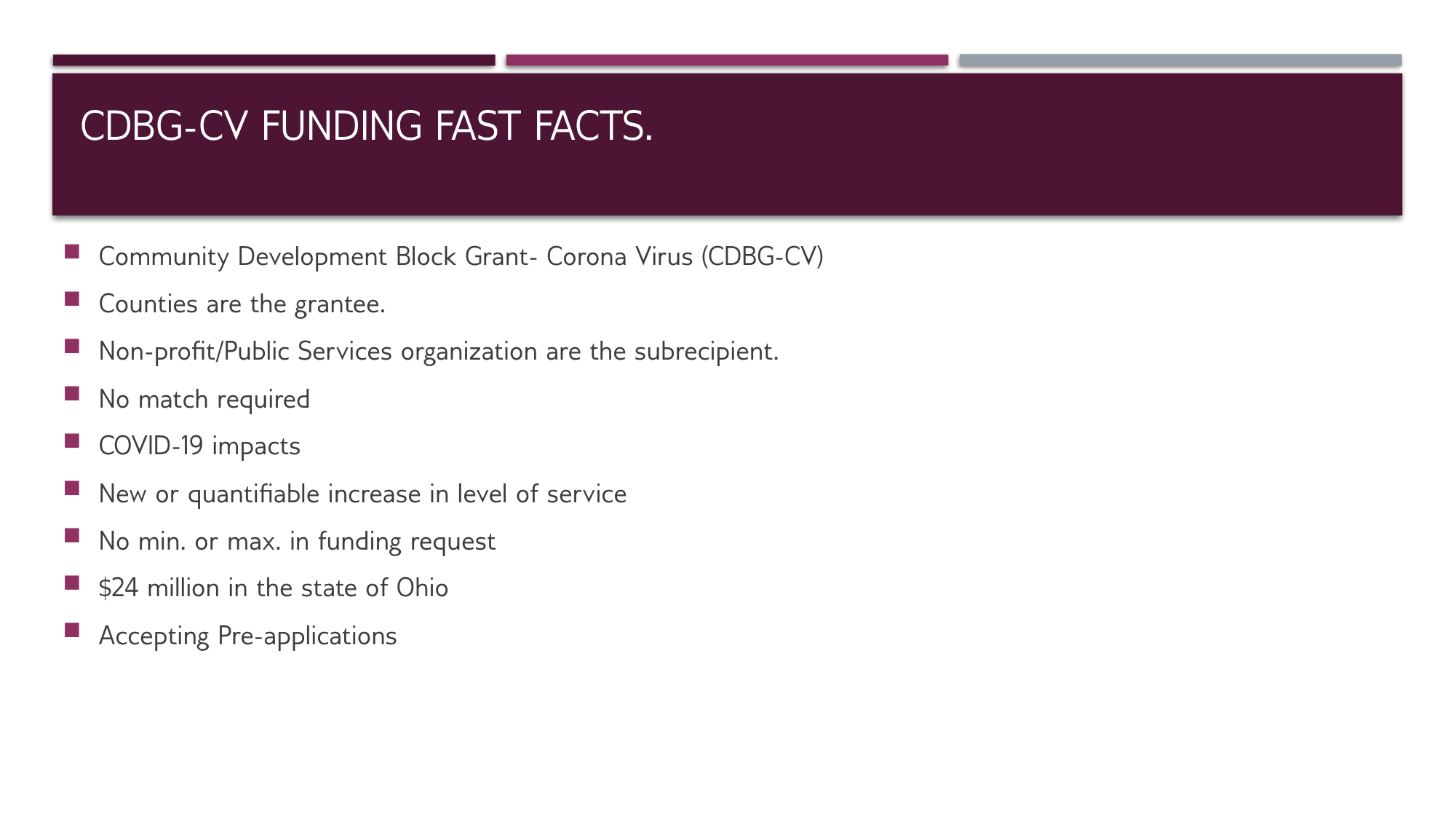

# CDBG-CV Funding Fast Facts.
Community Development Block Grant- Corona Virus (CDBG-CV)
Counties are the grantee.
Non-profit/Public Services organization are the subrecipient.
No match required
COVID-19 impacts
New or quantifiable increase in level of service
No min. or max. in funding request
$24 million in the state of Ohio
Accepting Pre-applications